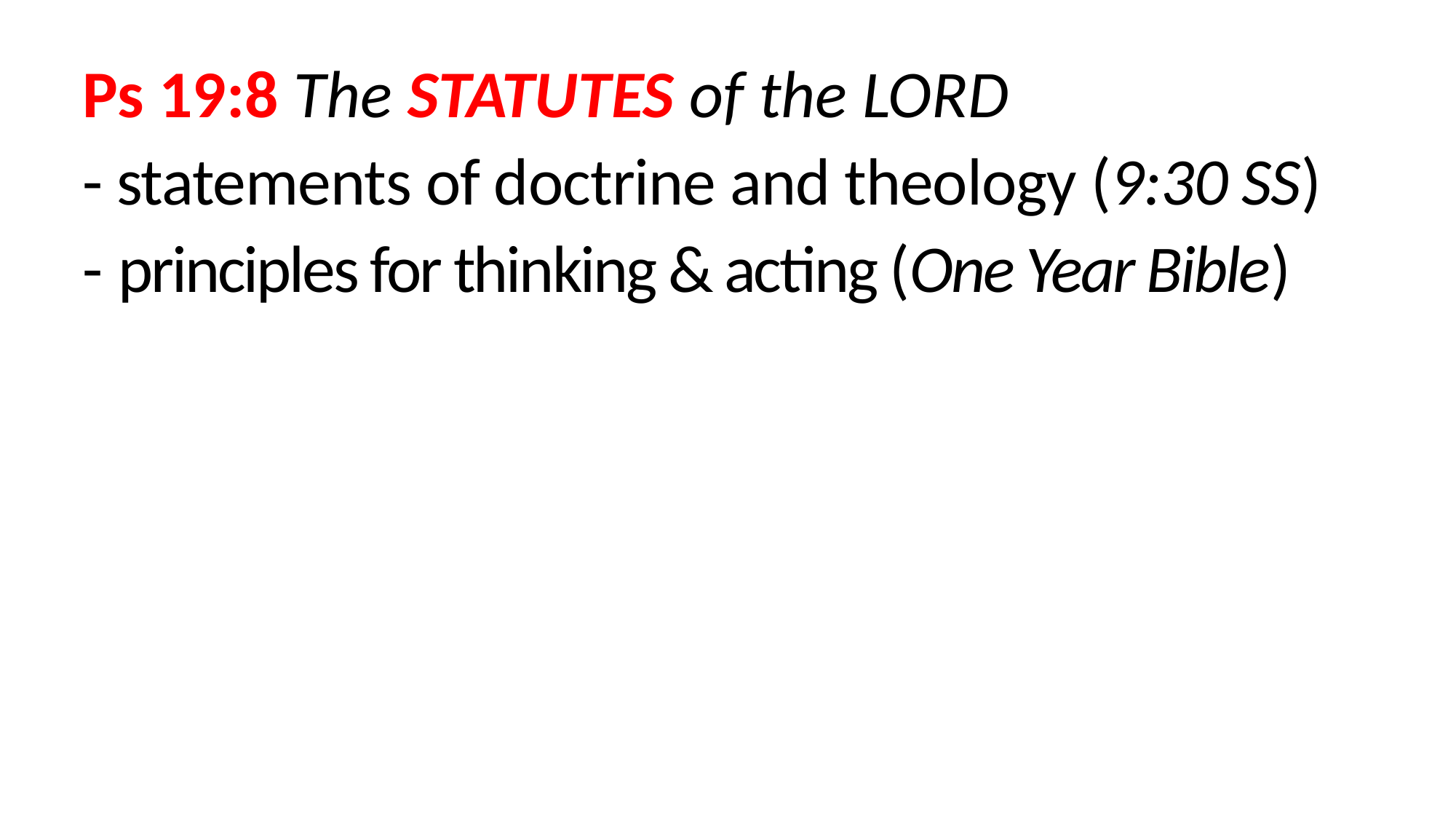

Ps 19:8 The STATUTES of the LORD
- statements of doctrine and theology (9:30 SS)
- principles for thinking & acting (One Year Bible)